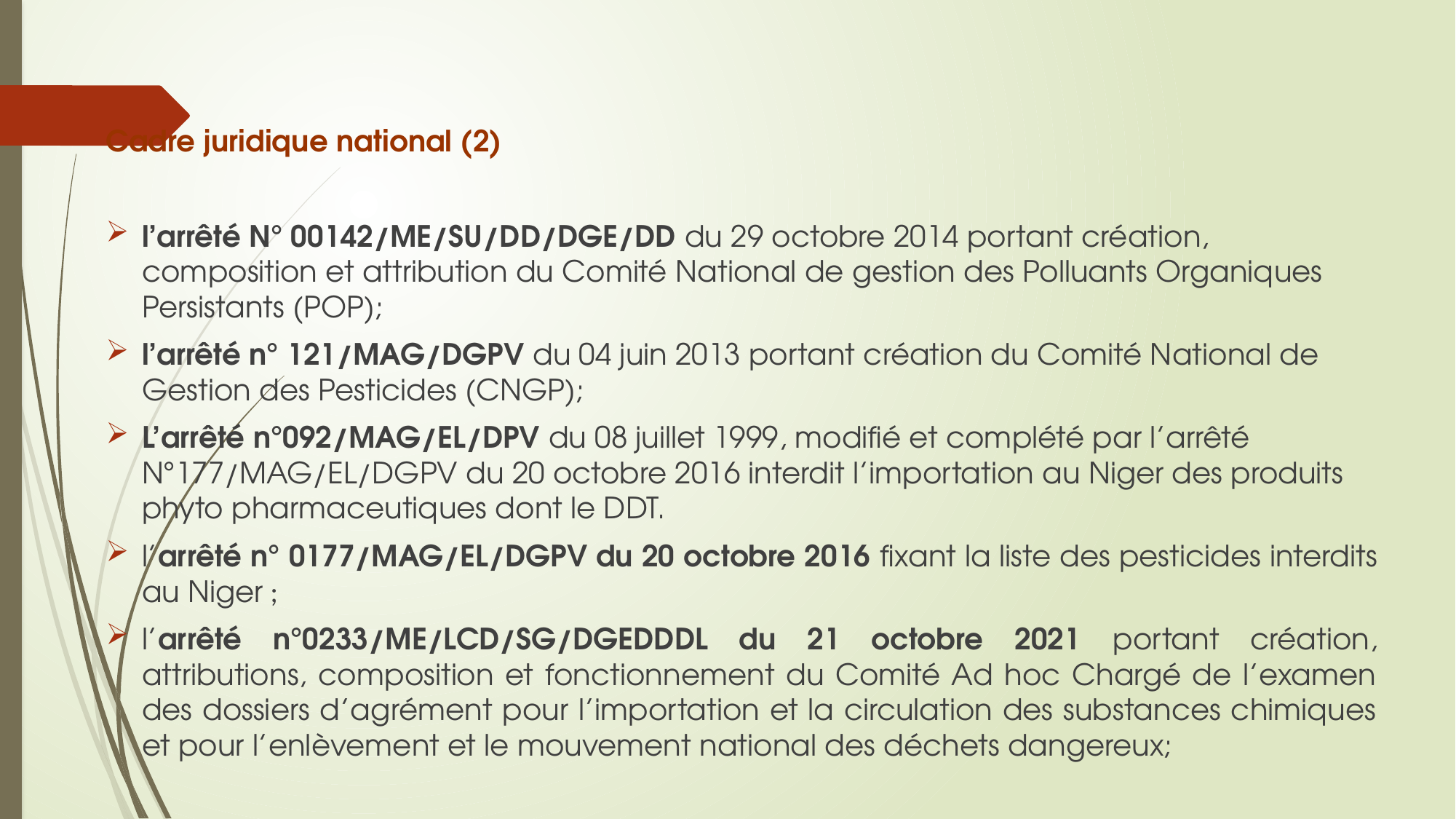

Cadre juridique national (2)

l’arrêté N° 00142/ME/SU/DD/DGE/DD du 29 octobre 2014 portant création, composition et attribution du Comité National de gestion des Polluants Organiques Persistants (POP);
l’arrêté n° 121/MAG/DGPV du 04 juin 2013 portant création du Comité National de Gestion des Pesticides (CNGP);
L’arrêté n°092/MAG/EL/DPV du 08 juillet 1999, modifié et complété par l’arrêté N°177/MAG/EL/DGPV du 20 octobre 2016 interdit l’importation au Niger des produits phyto pharmaceutiques dont le DDT.
l’arrêté n° 0177/MAG/EL/DGPV du 20 octobre 2016 fixant la liste des pesticides interdits au Niger ;
l’arrêté n°0233/ME/LCD/SG/DGEDDDL du 21 octobre 2021 portant création, attributions, composition et fonctionnement du Comité Ad hoc Chargé de l’examen des dossiers d’agrément pour l’importation et la circulation des substances chimiques et pour l’enlèvement et le mouvement national des déchets dangereux;